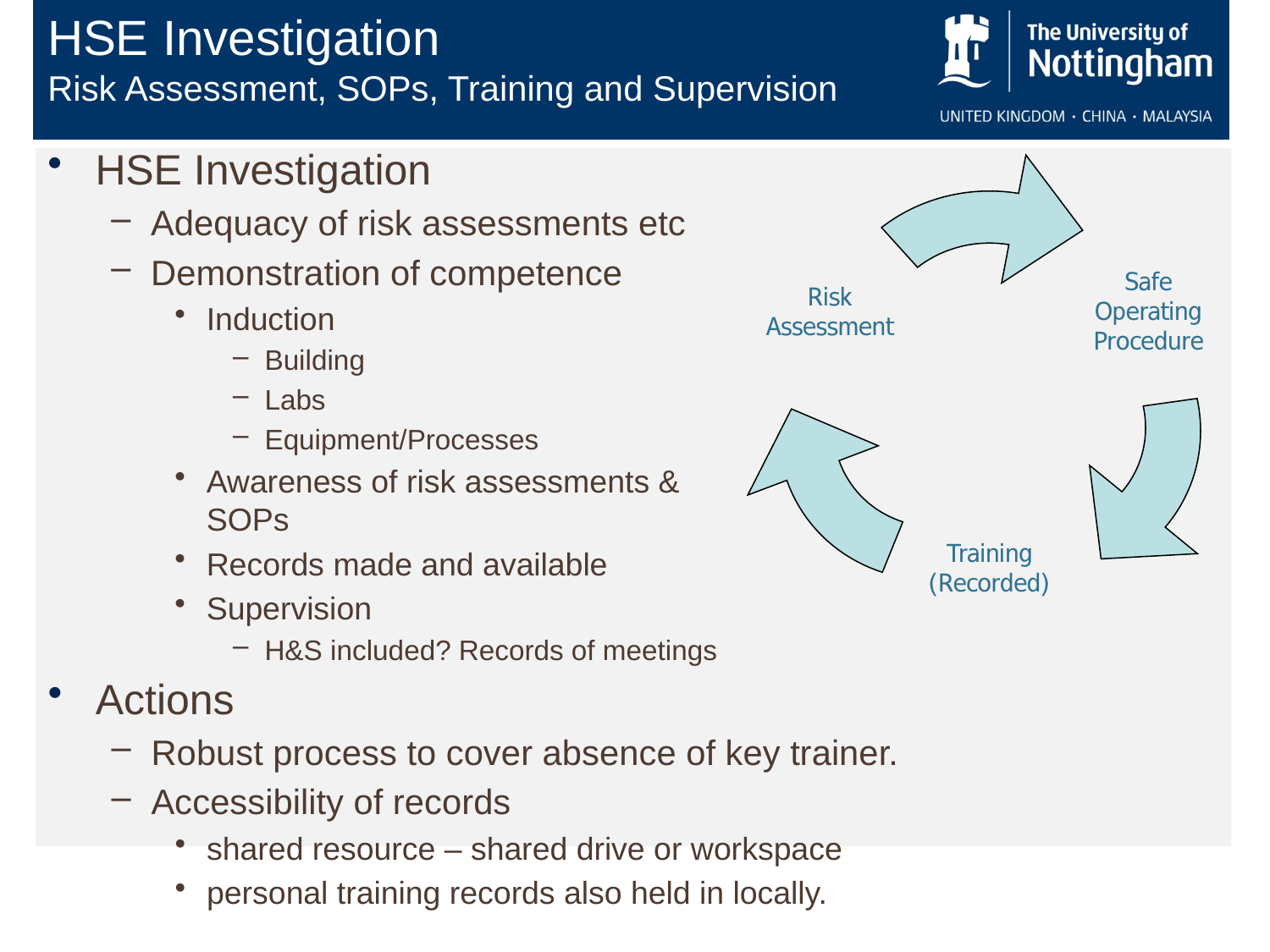

# HSE Investigation Risk Assessment, SOPs, Training and Supervision
HSE Investigation
Adequacy of risk assessments etc
Demonstration of competence
Induction
Building
Labs
Equipment/Processes
Awareness of risk assessments & SOPs
Records made and available
Supervision
H&S included? Records of meetings

Safe Operating Procedure
Risk Assessment

Training
(Recorded)
Actions
Robust process to cover absence of key trainer.
Accessibility of records
shared resource – shared drive or workspace
personal training records also held in locally.